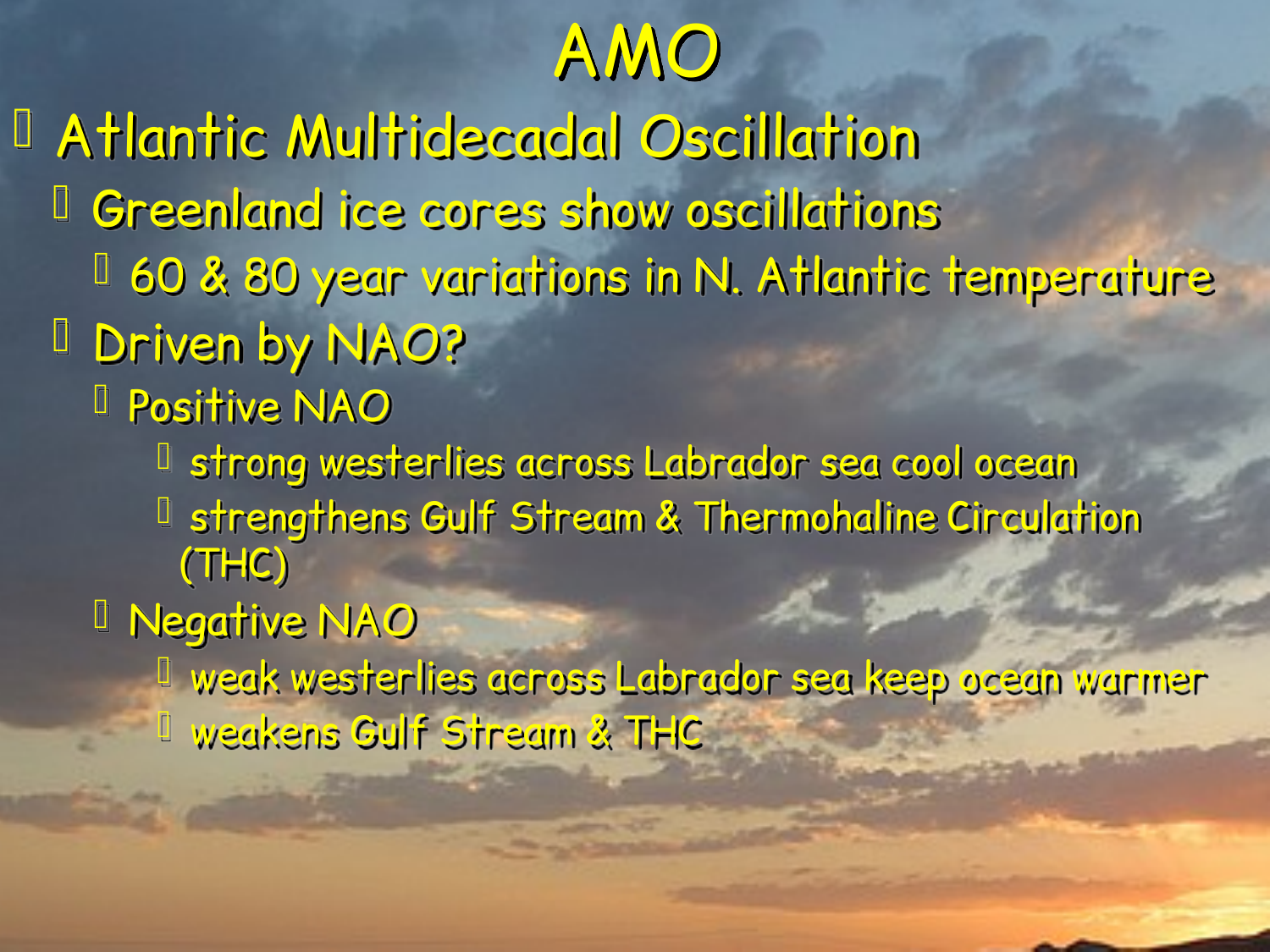

# AMO
 Atlantic Multidecadal Oscillation
 Greenland ice cores show oscillations
 60 & 80 year variations in N. Atlantic temperature
 Driven by NAO?
 Positive NAO
 strong westerlies across Labrador sea cool ocean
 strengthens Gulf Stream & Thermohaline Circulation (THC)
 Negative NAO
 weak westerlies across Labrador sea keep ocean warmer
 weakens Gulf Stream & THC